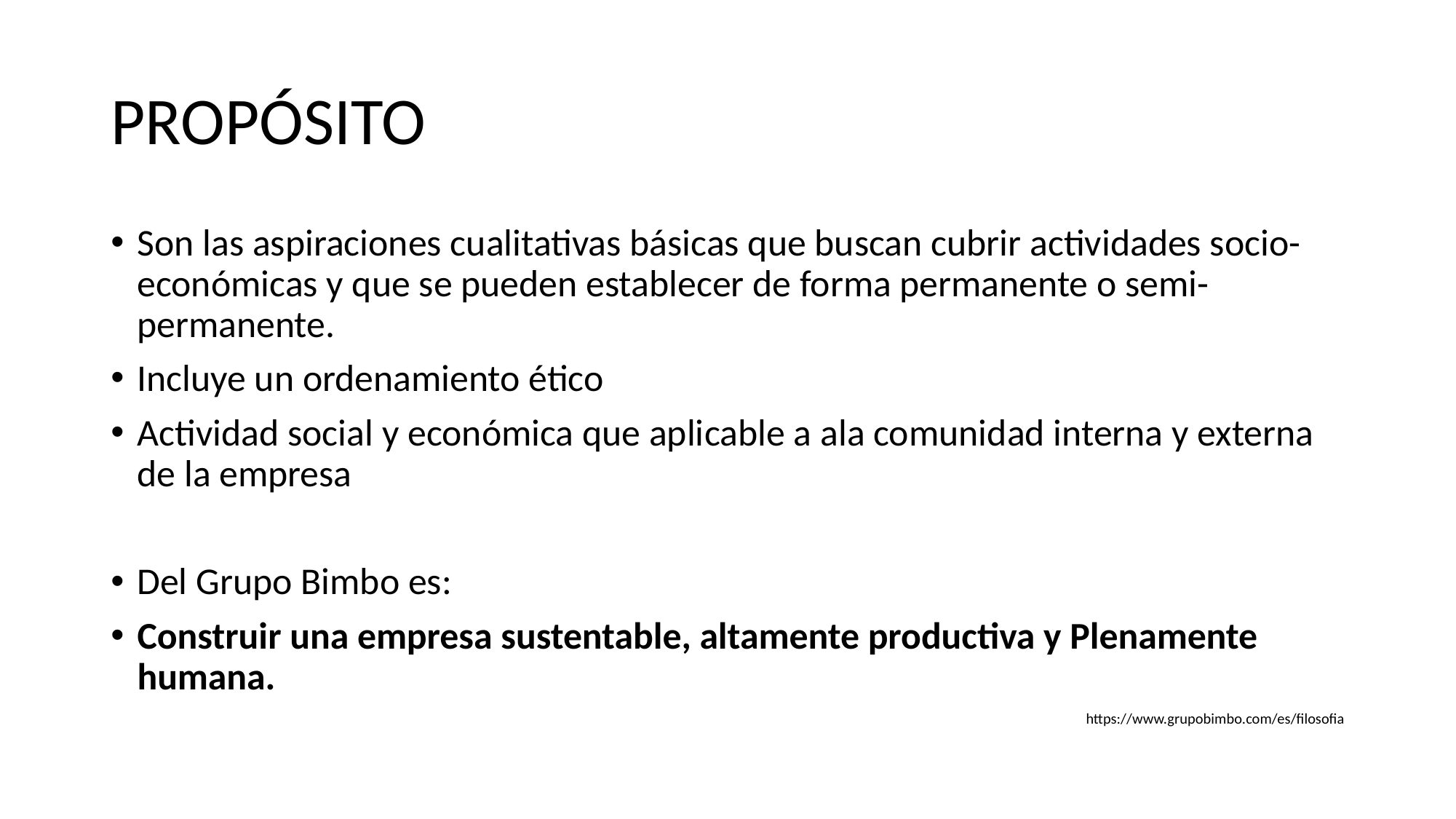

# PROPÓSITO
Son las aspiraciones cualitativas básicas que buscan cubrir actividades socio-económicas y que se pueden establecer de forma permanente o semi-permanente.
Incluye un ordenamiento ético
Actividad social y económica que aplicable a ala comunidad interna y externa de la empresa

Del Grupo Bimbo es:
Construir una empresa sustentable, altamente productiva y Plenamente humana.
https://www.grupobimbo.com/es/filosofia